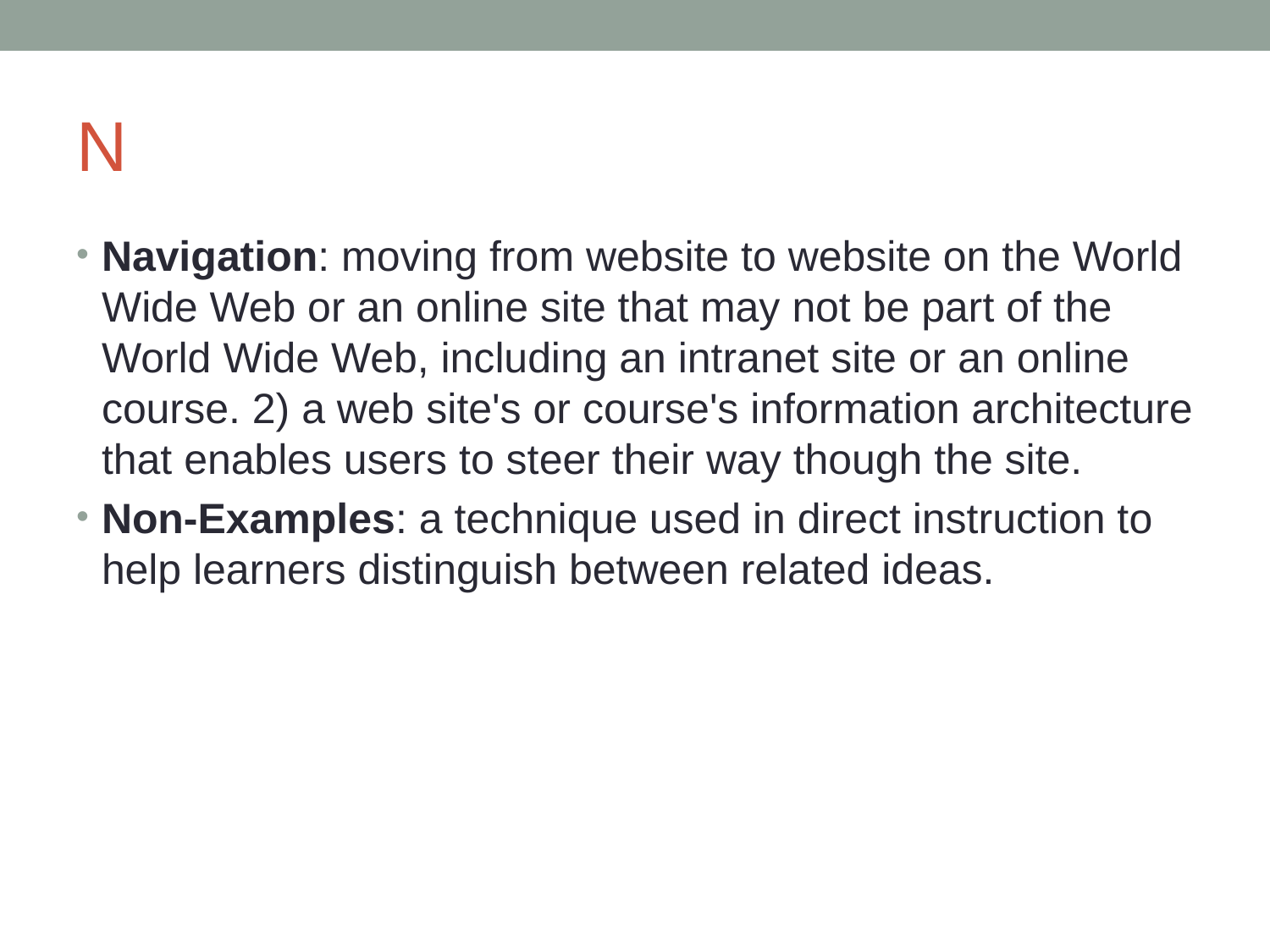

# N
Navigation: moving from website to website on the World Wide Web or an online site that may not be part of the World Wide Web, including an intranet site or an online course. 2) a web site's or course's information architecture that enables users to steer their way though the site.
Non-Examples: a technique used in direct instruction to help learners distinguish between related ideas.